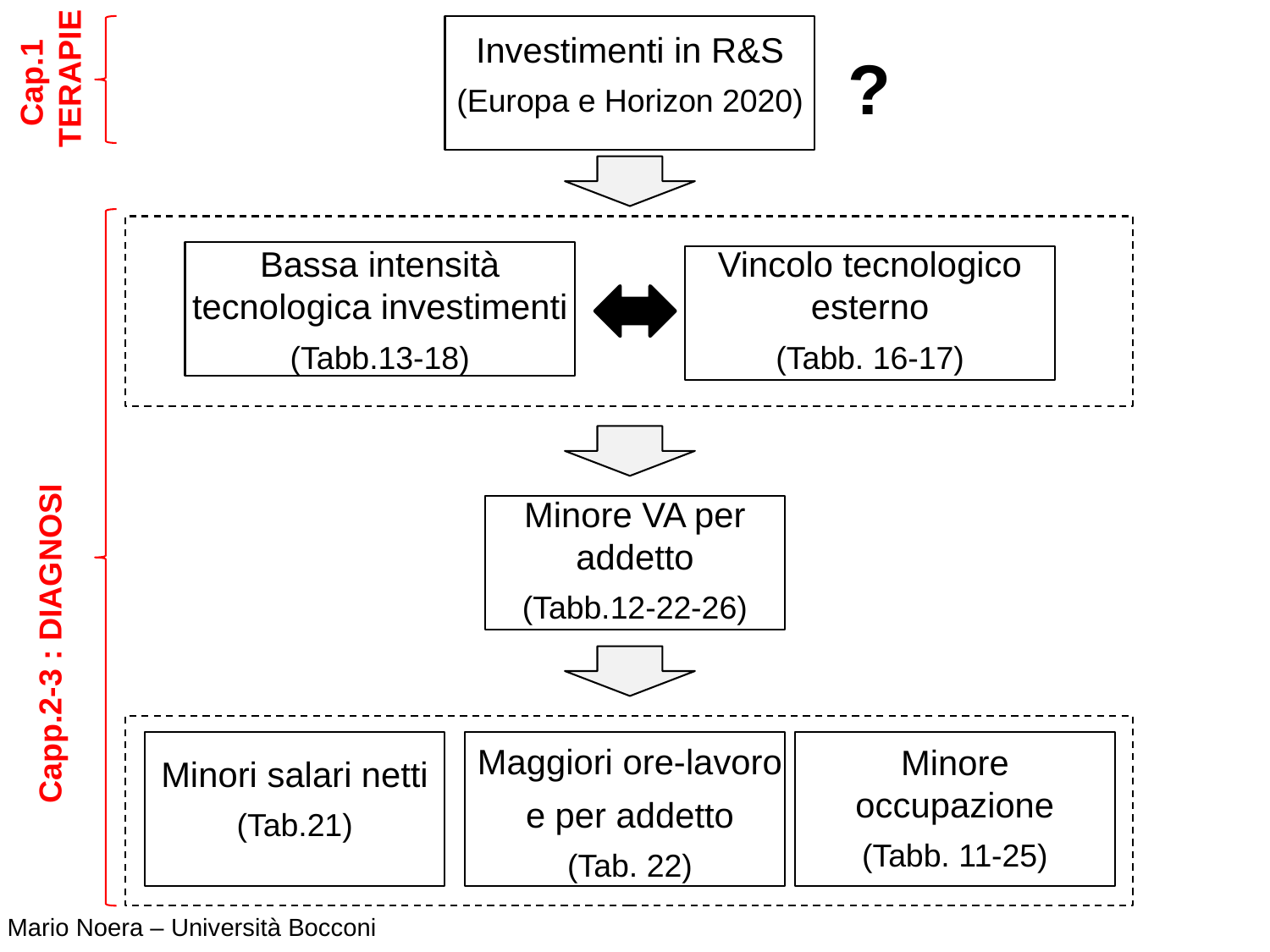

Investimenti in R&S
(Europa e Horizon 2020)
Cap.1  TERAPIE
?

Bassa intensità tecnologica investimenti
(Tabb.13-18)
Vincolo tecnologico esterno
(Tabb. 16-17)

Minore VA per addetto
(Tabb.12-22-26)

Capp.2-3 : DIAGNOSI

Maggiori ore-lavoro
e per addetto
(Tab. 22)
Minore occupazione
(Tabb. 11-25)
Minori salari netti
(Tab.21)